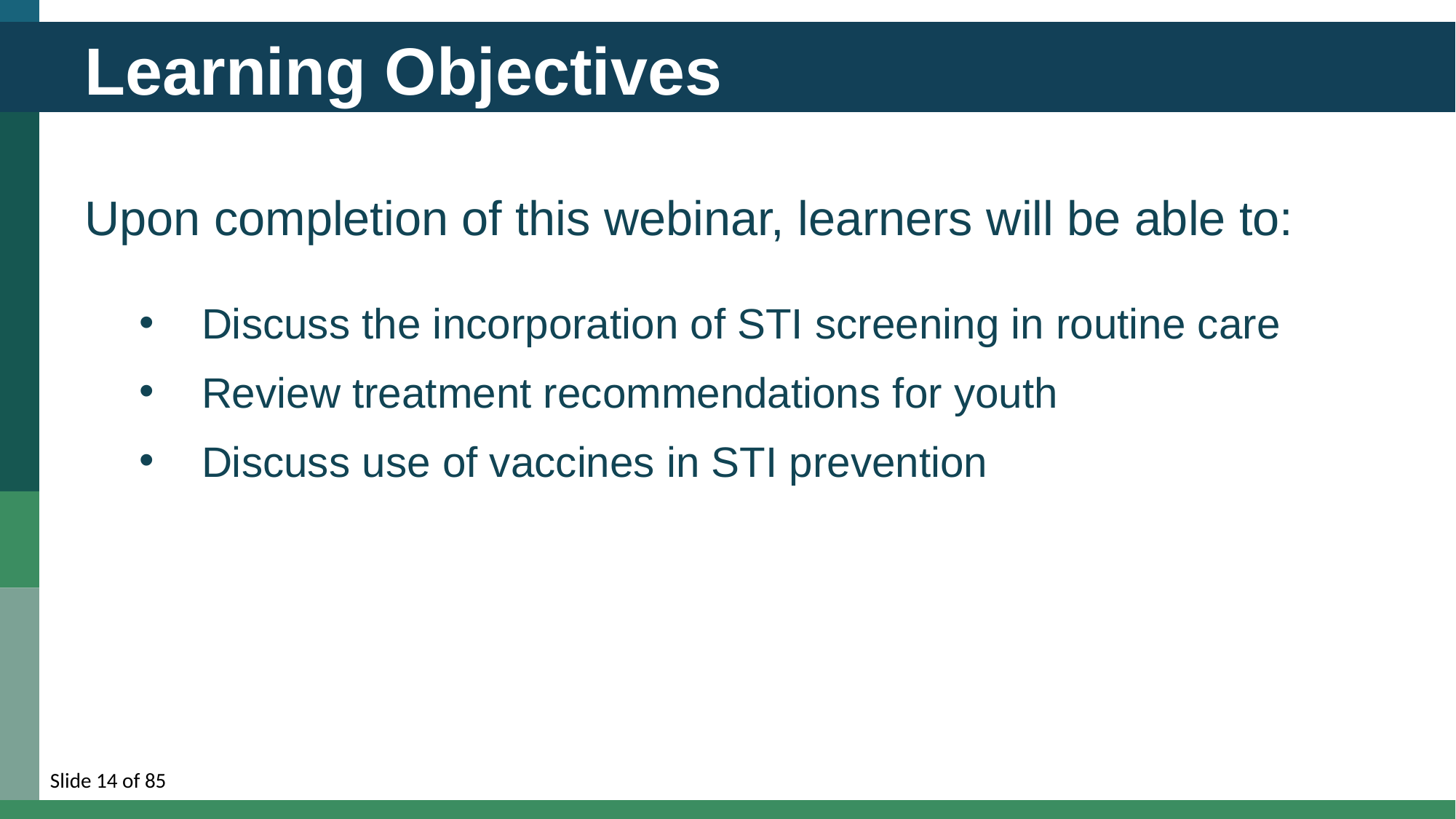

# Learning Objectives

Upon completion of this webinar, learners will be able to:

    Discuss the incorporation of STI screening in routine care
    Review treatment recommendations for youth
    Discuss use of vaccines in STI prevention